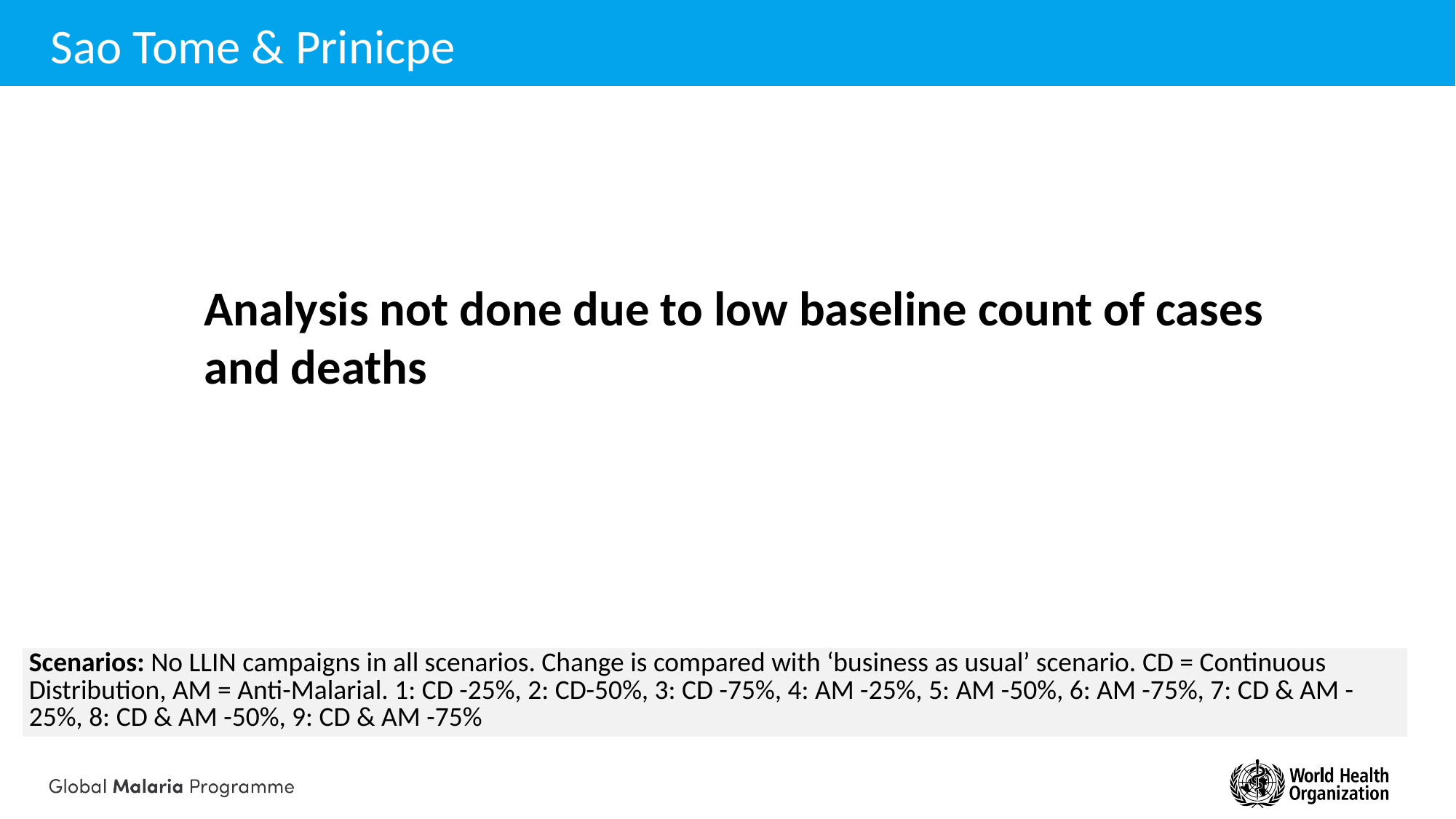

# Sao Tome & Prinicpe
Analysis not done due to low baseline count of cases and deaths
| Scenarios: No LLIN campaigns in all scenarios. Change is compared with ‘business as usual’ scenario. CD = Continuous Distribution, AM = Anti-Malarial. 1: CD -25%, 2: CD-50%, 3: CD -75%, 4: AM -25%, 5: AM -50%, 6: AM -75%, 7: CD & AM -25%, 8: CD & AM -50%, 9: CD & AM -75% |
| --- |